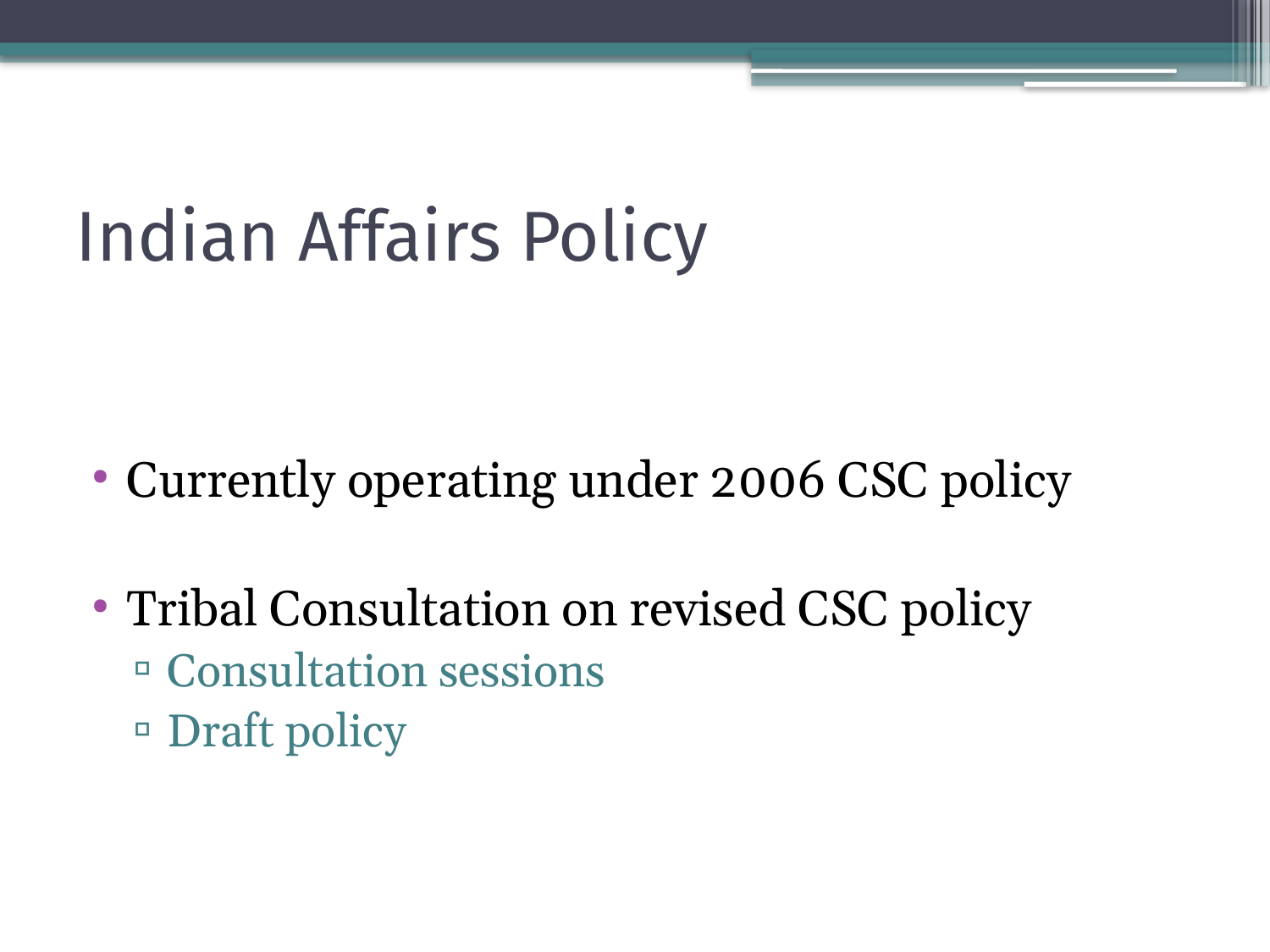

# Indian Affairs Policy

Currently operating under 2006 CSC policy

Tribal Consultation on revised CSC policy
Consultation sessions
Draft policy